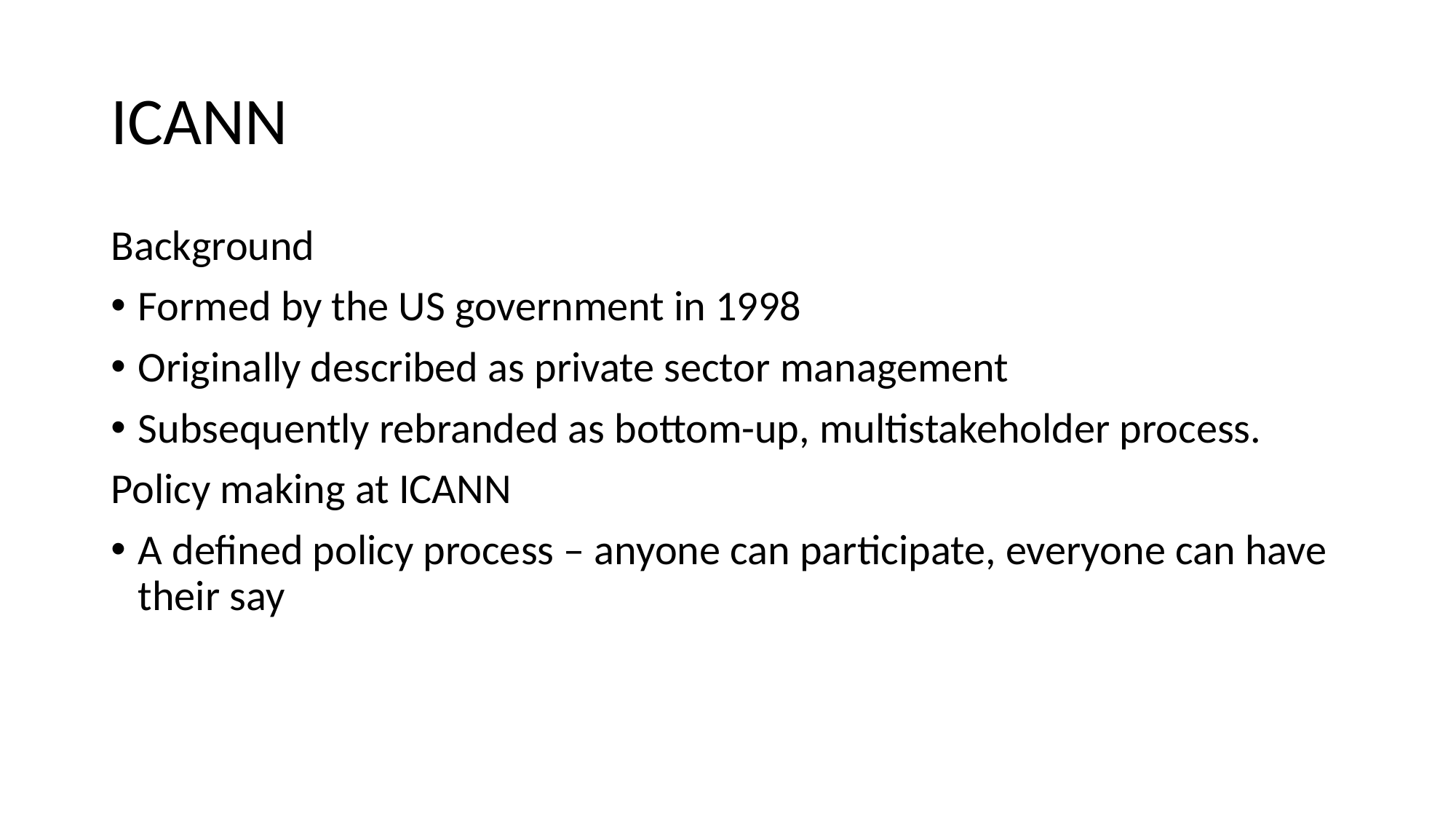

# ICANN
Background
Formed by the US government in 1998
Originally described as private sector management
Subsequently rebranded as bottom-up, multistakeholder process.
Policy making at ICANN
A defined policy process – anyone can participate, everyone can have their say